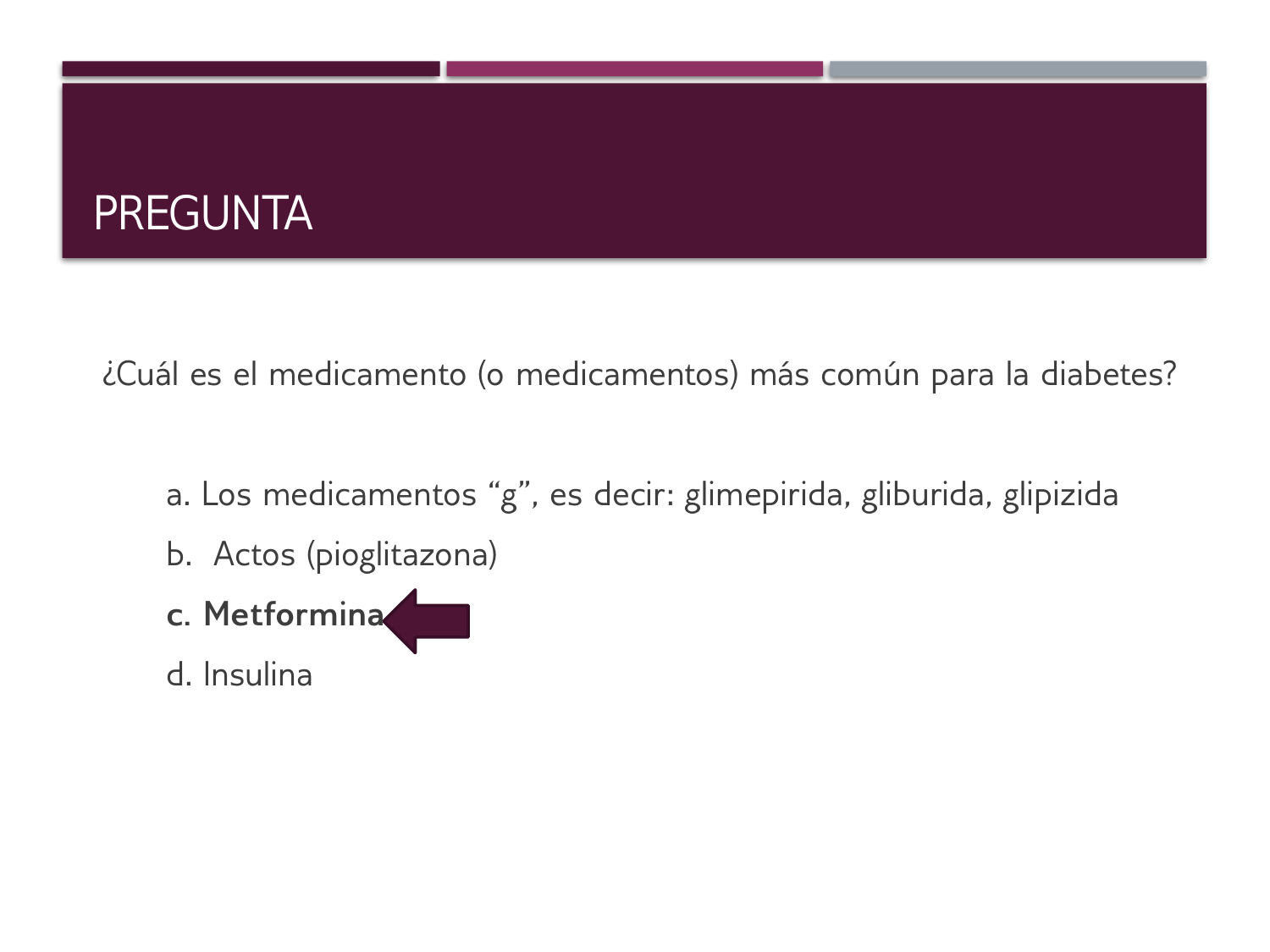

# Pregunta
¿Cuál es el medicamento (o medicamentos) más común para la diabetes?

      a. Los medicamentos “g”, es decir: glimepirida, gliburida, glipizida
      b.  Actos (pioglitazona)
      c. Metformina
      d. Insulina